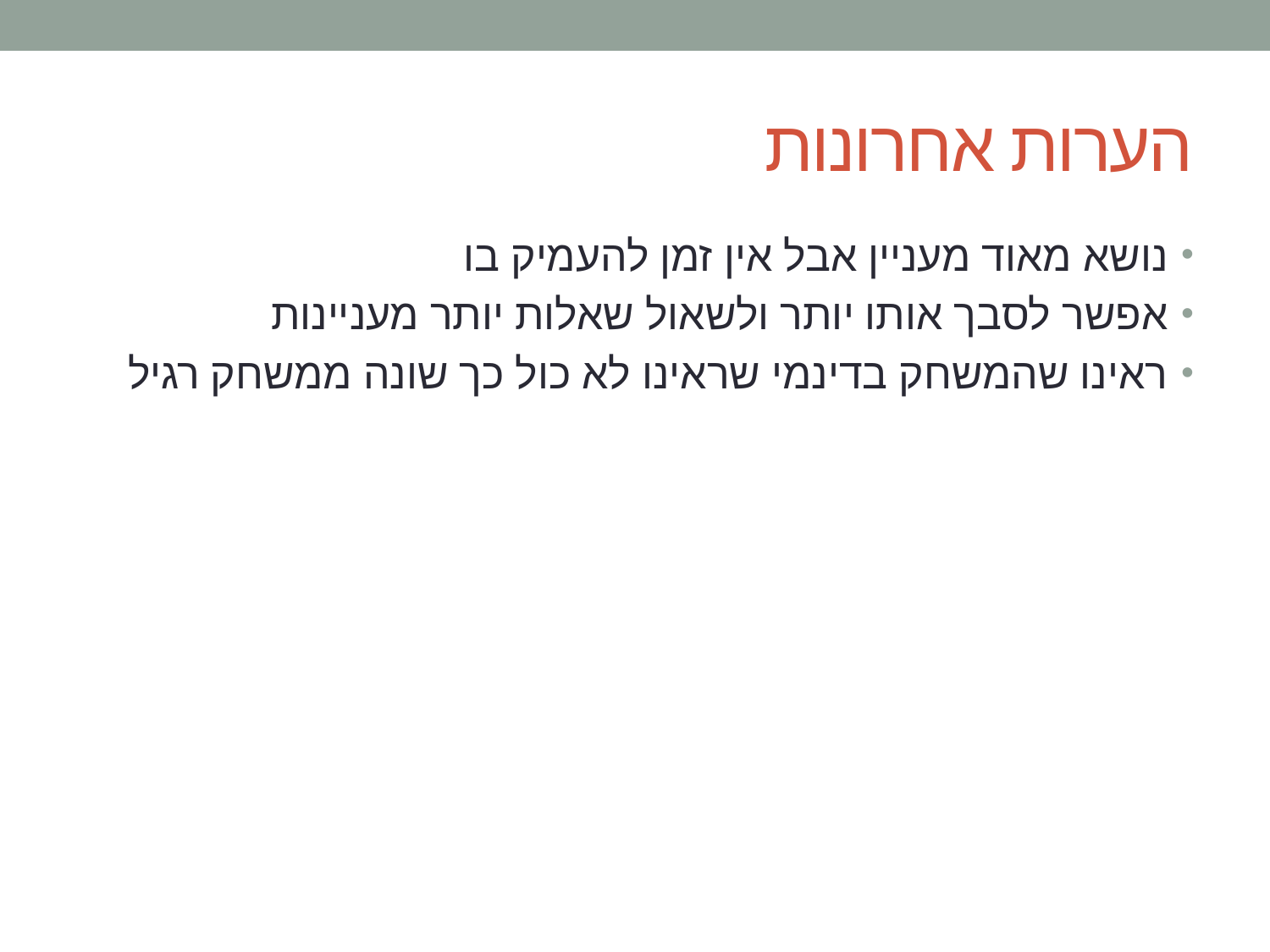

# הערות אחרונות
נושא מאוד מעניין אבל אין זמן להעמיק בו
אפשר לסבך אותו יותר ולשאול שאלות יותר מעניינות
ראינו שהמשחק בדינמי שראינו לא כול כך שונה ממשחק רגיל